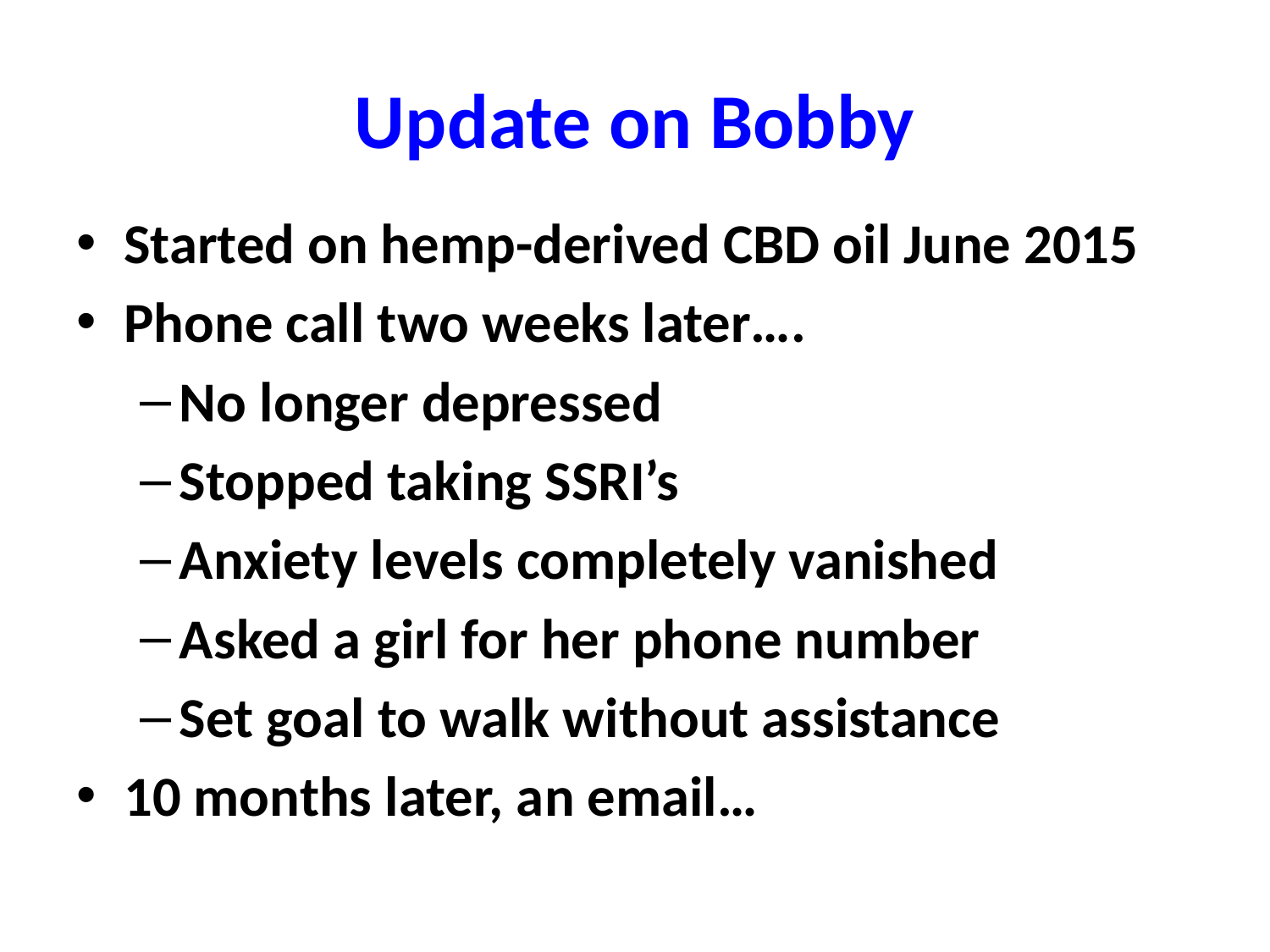

# Update on Bobby
Started on hemp-derived CBD oil June 2015
Phone call two weeks later….
No longer depressed
Stopped taking SSRI’s
Anxiety levels completely vanished
Asked a girl for her phone number
Set goal to walk without assistance
10 months later, an email…